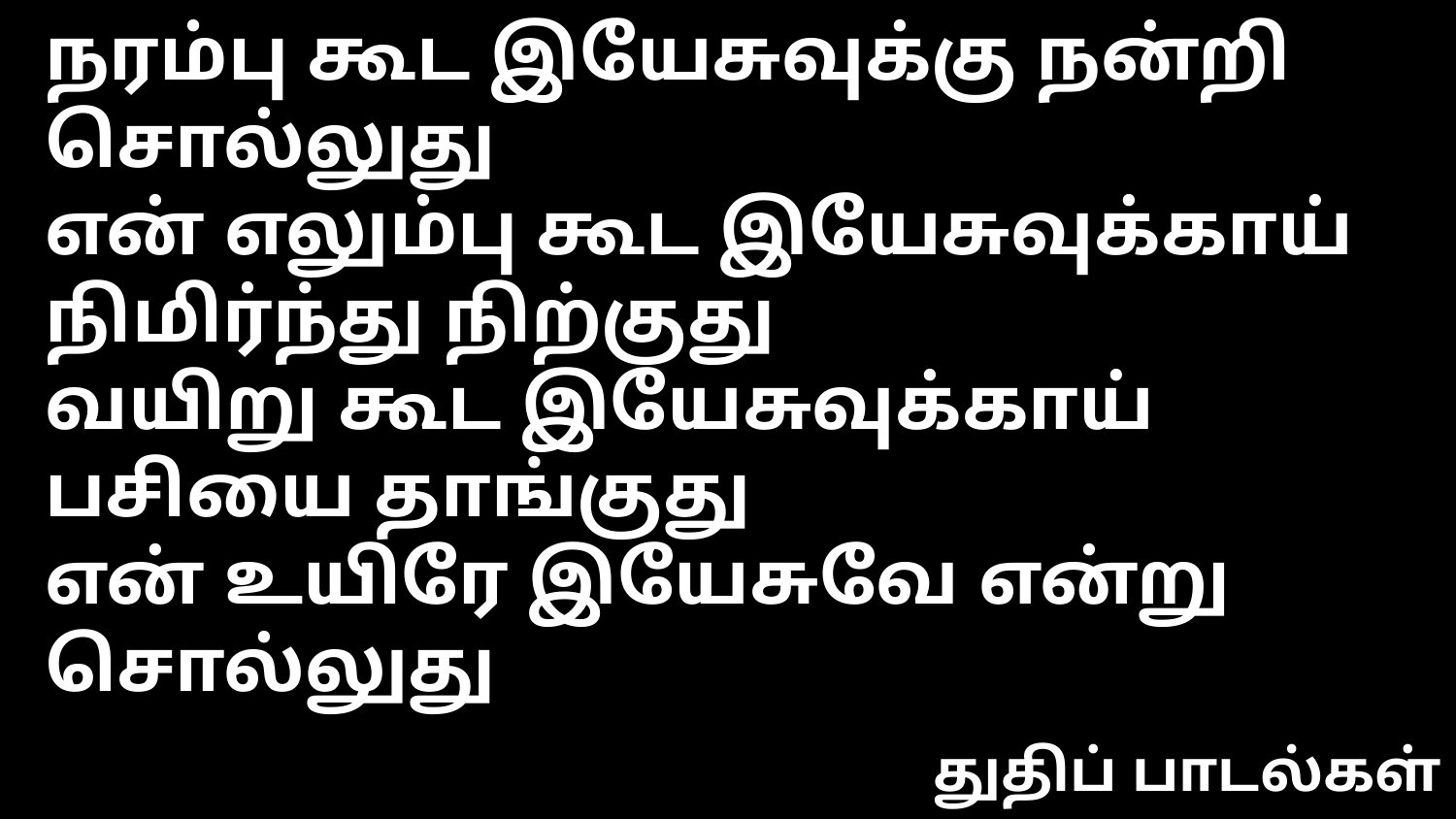

நரம்பு கூட இயேசுவுக்கு நன்றி சொல்லுது
என் எலும்பு கூட இயேசுவுக்காய் நிமிர்ந்து நிற்குது
வயிறு கூட இயேசுவுக்காய் பசியை தாங்குது
என் உயிரே இயேசுவே என்று சொல்லுது

துதிப் பாடல்கள்